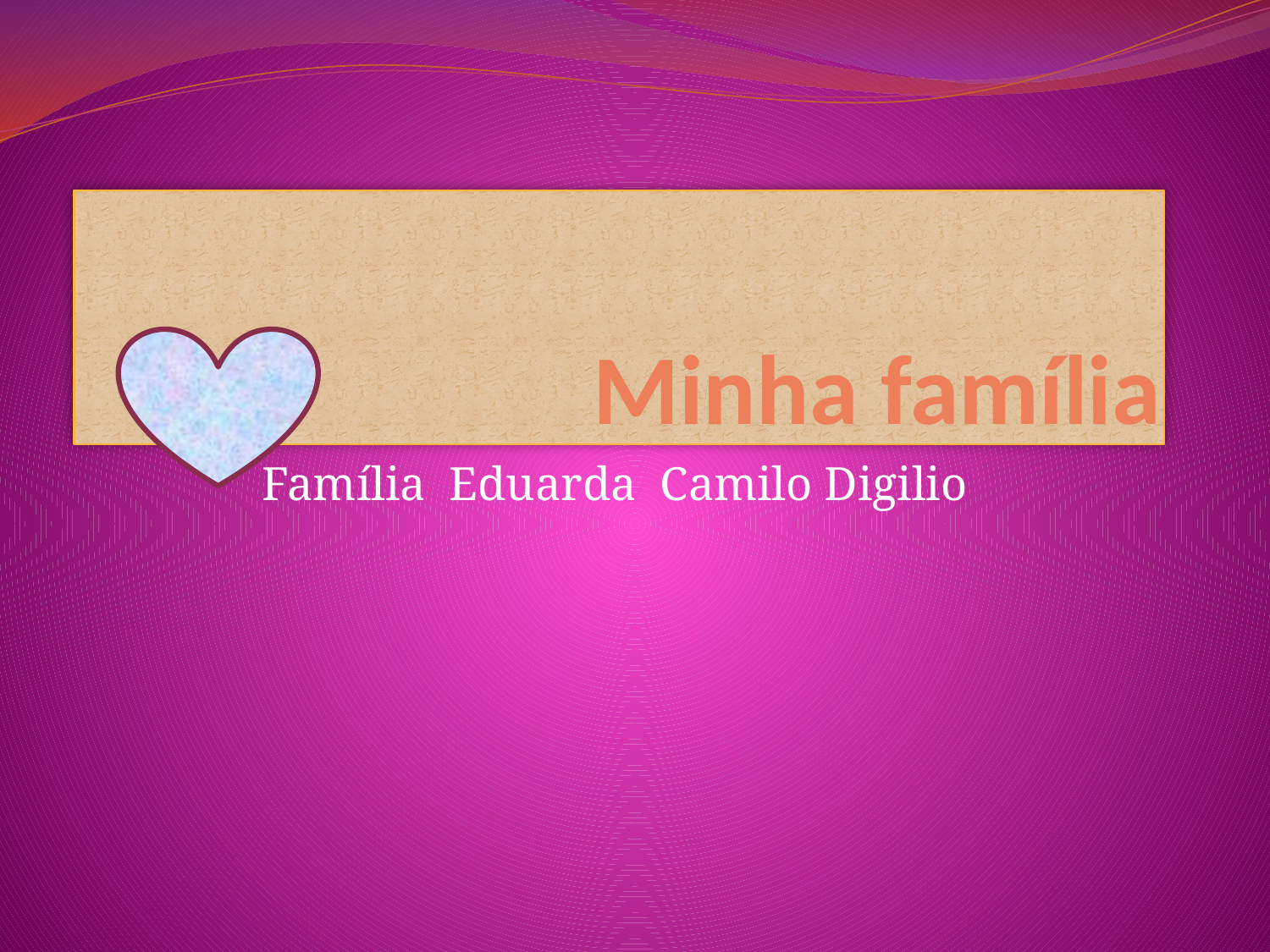

# Minha família

Família  Eduarda  Camilo Digilio